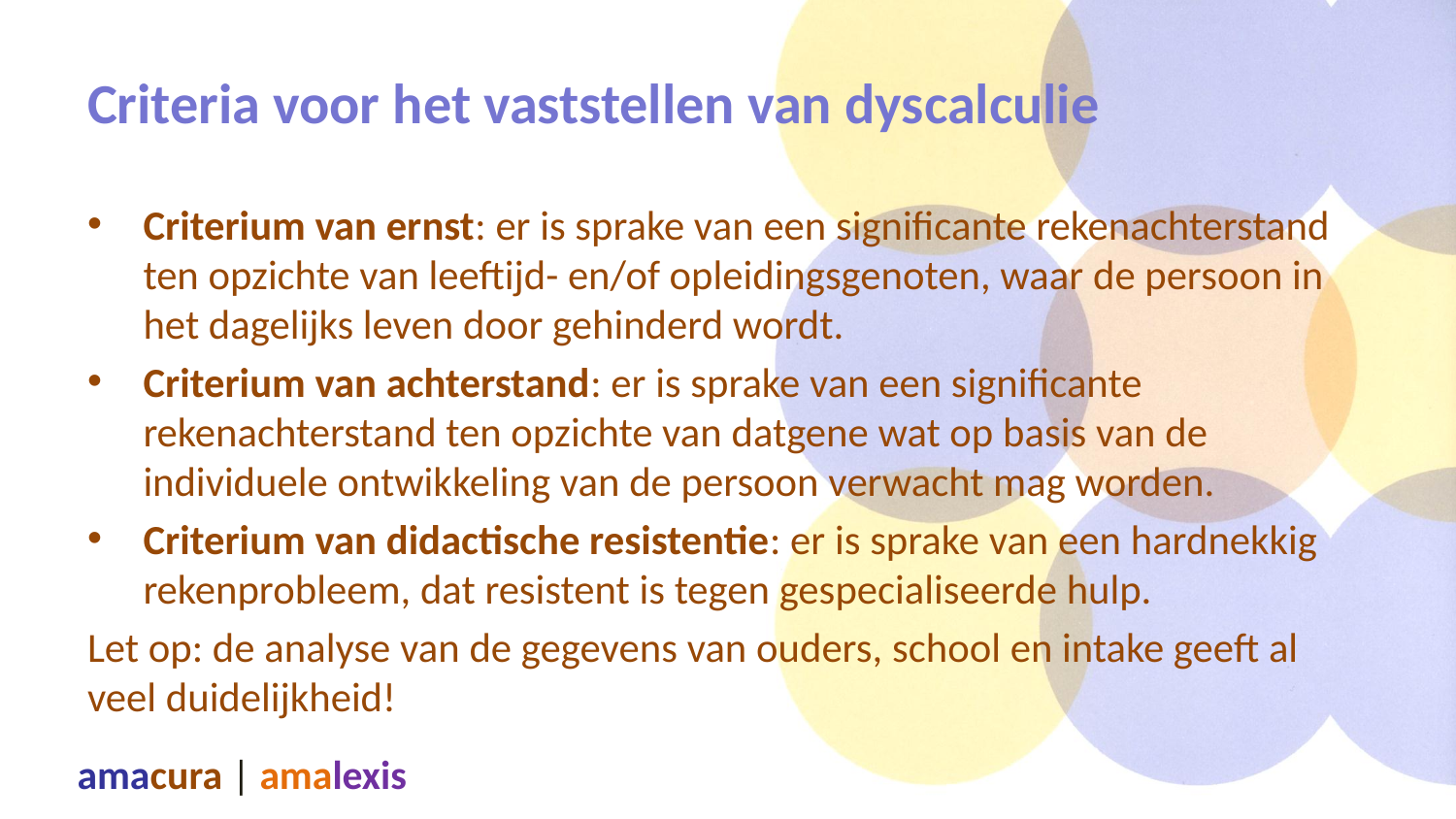

# Criteria voor het vaststellen van dyscalculie
Criterium van ernst: er is sprake van een significante rekenachterstand ten opzichte van leeftijd- en/of opleidingsgenoten, waar de persoon in het dagelijks leven door gehinderd wordt.
Criterium van achterstand: er is sprake van een significante rekenachterstand ten opzichte van datgene wat op basis van de individuele ontwikkeling van de persoon verwacht mag worden.
Criterium van didactische resistentie: er is sprake van een hardnekkig rekenprobleem, dat resistent is tegen gespecialiseerde hulp.
Let op: de analyse van de gegevens van ouders, school en intake geeft al veel duidelijkheid!